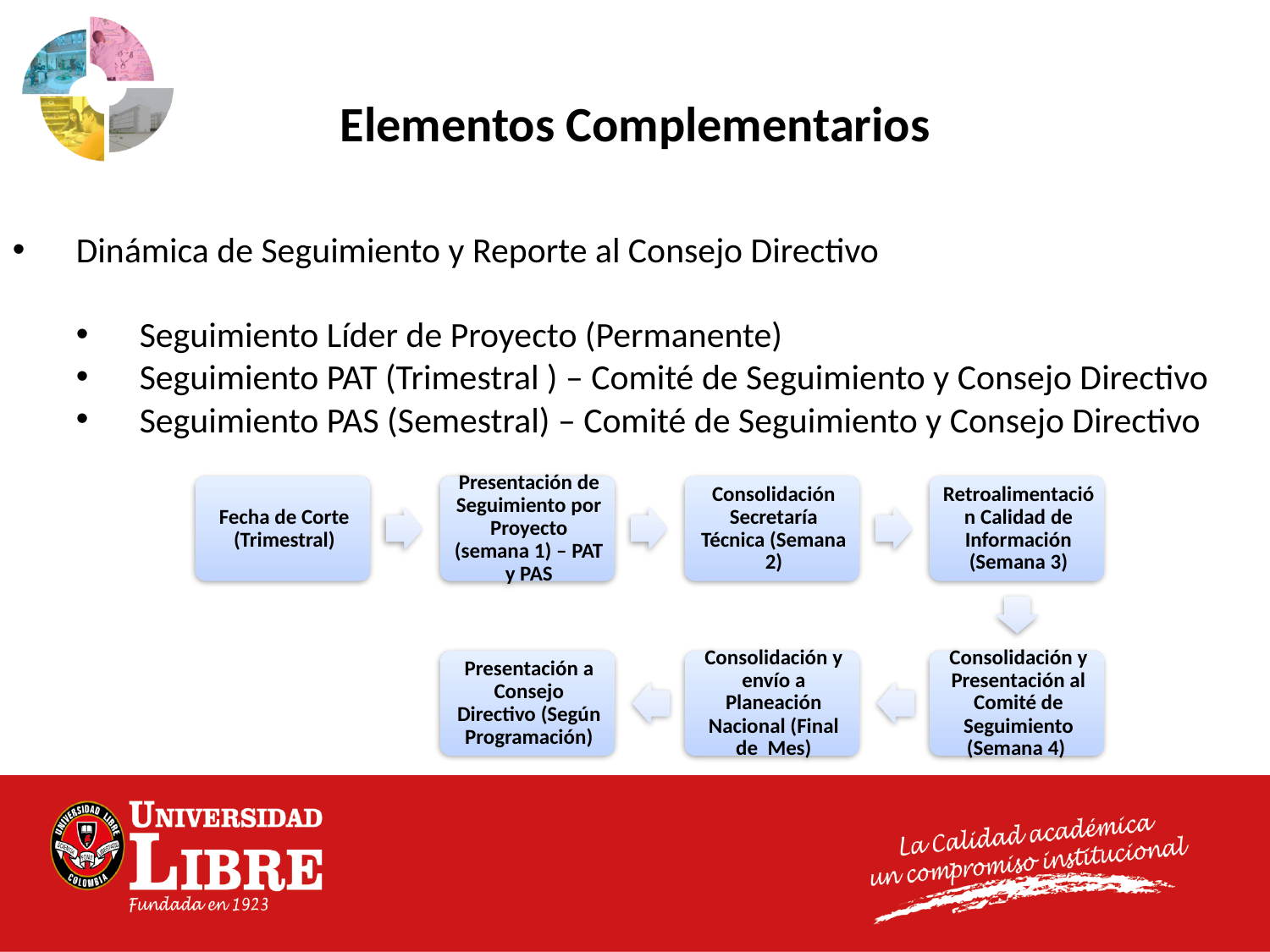

Elementos Complementarios

Dinámica de Seguimiento y Reporte al Consejo Directivo

Seguimiento Líder de Proyecto (Permanente)
Seguimiento PAT (Trimestral ) – Comité de Seguimiento y Consejo Directivo
Seguimiento PAS (Semestral) – Comité de Seguimiento y Consejo Directivo
Fecha de Corte (Trimestral)

Presentación de Seguimiento por Proyecto (semana 1) – PAT y PAS

Consolidación Secretaría Técnica (Semana 2)

Retroalimentación Calidad de Información (Semana 3)

Consolidación y Presentación al Comité de Seguimiento (Semana 4)

Consolidación y envío a Planeación Nacional (Final de  Mes)

Presentación a Consejo Directivo (Según Programación)